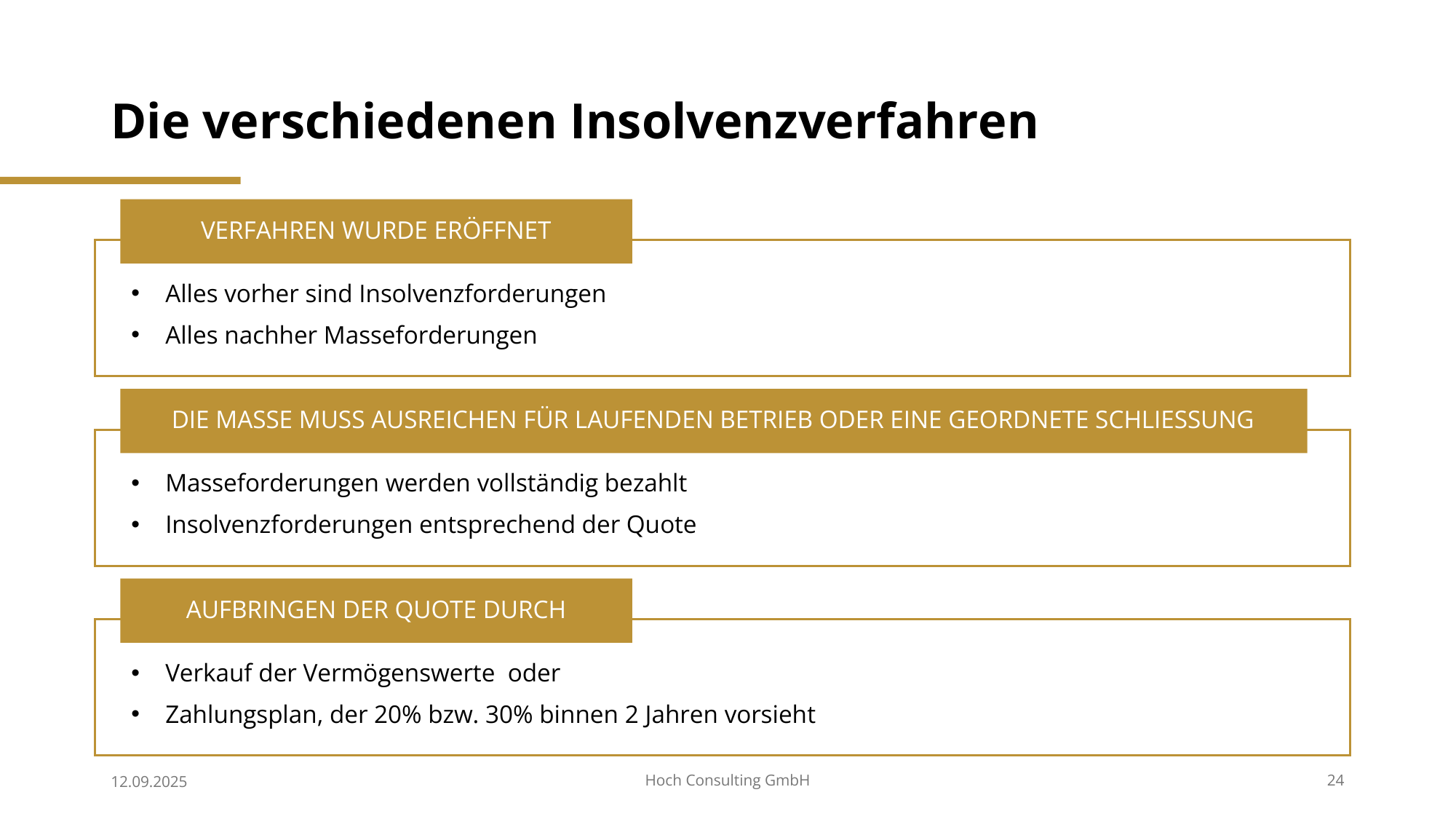

# Die verschiedenen Insolvenzverfahren
VERFAHREN WURDE ERÖFFNET

Alles vorher sind Insolvenzforderungen
Alles nachher Masseforderungen
DIE MASSE MUSS AUSREICHEN FÜR LAUFENDEN BETRIEB ODER EINE GEORDNETE SCHLIESSUNG

Masseforderungen werden vollständig bezahlt
Insolvenzforderungen entsprechend der Quote
AUFBRINGEN DER QUOTE DURCH

Verkauf der Vermögenswerte  oder
Zahlungsplan, der 20% bzw. 30% binnen 2 Jahren vorsieht
12.09.2025
Hoch Consulting GmbH
24